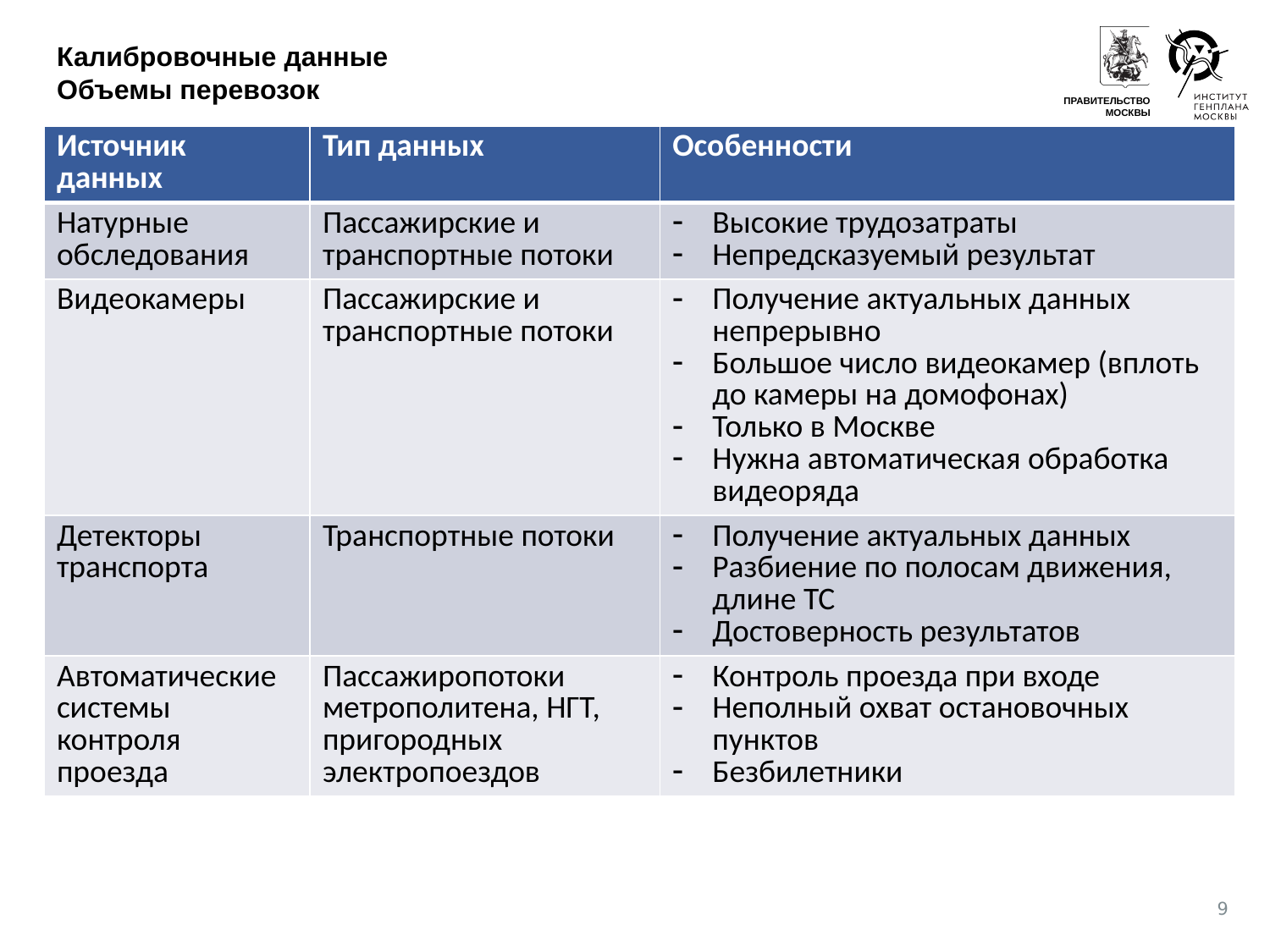

# Калибровочные данные Объемы перевозок
| Источник данных | Тип данных | Особенности |
| --- | --- | --- |
| Натурные обследования | Пассажирские и транспортные потоки | Высокие трудозатраты Непредсказуемый результат |
| Видеокамеры | Пассажирские и транспортные потоки | Получение актуальных данных непрерывно Большое число видеокамер (вплоть до камеры на домофонах) Только в Москве Нужна автоматическая обработка видеоряда |
| Детекторы транспорта | Транспортные потоки | Получение актуальных данных Разбиение по полосам движения, длине ТС Достоверность результатов |
| Автоматические системы контроля проезда | Пассажиропотоки метрополитена, НГТ, пригородных электропоездов | Контроль проезда при входе Неполный охват остановочных пунктов Безбилетники |
9